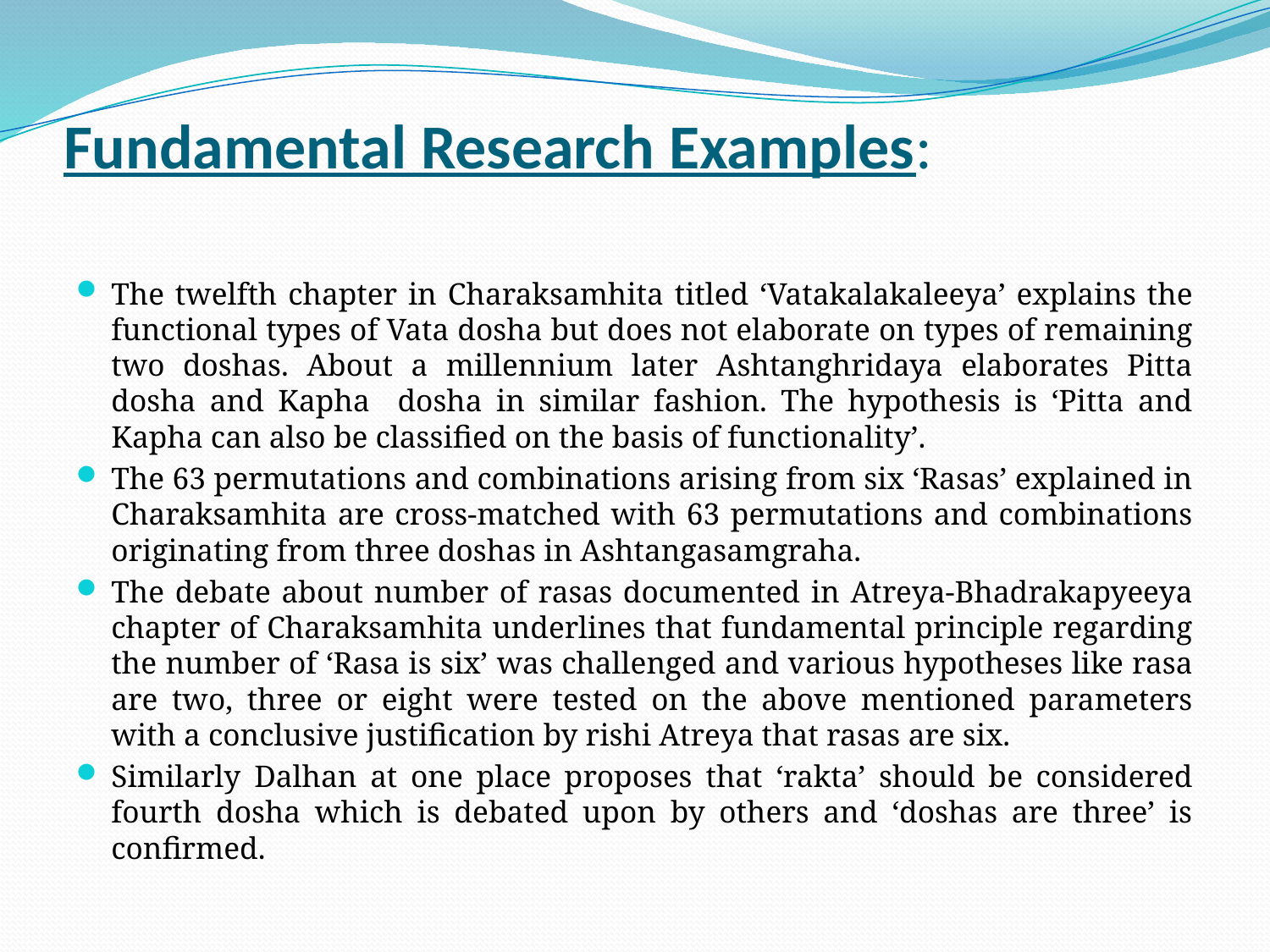

# Fundamental Research Examples:
The twelfth chapter in Charaksamhita titled ‘Vatakalakaleeya’ explains the functional types of Vata dosha but does not elaborate on types of remaining two doshas. About a millennium later Ashtanghridaya elaborates Pitta dosha and Kapha  dosha in similar fashion. The hypothesis is ‘Pitta and Kapha can also be classified on the basis of functionality’.
The 63 permutations and combinations arising from six ‘Rasas’ explained in Charaksamhita are cross-matched with 63 permutations and combinations originating from three doshas in Ashtangasamgraha.
The debate about number of rasas documented in Atreya-Bhadrakapyeeya chapter of Charaksamhita underlines that fundamental principle regarding the number of ‘Rasa is six’ was challenged and various hypotheses like rasa are two, three or eight were tested on the above mentioned parameters with a conclusive justification by rishi Atreya that rasas are six.
Similarly Dalhan at one place proposes that ‘rakta’ should be considered fourth dosha which is debated upon by others and ‘doshas are three’ is confirmed.